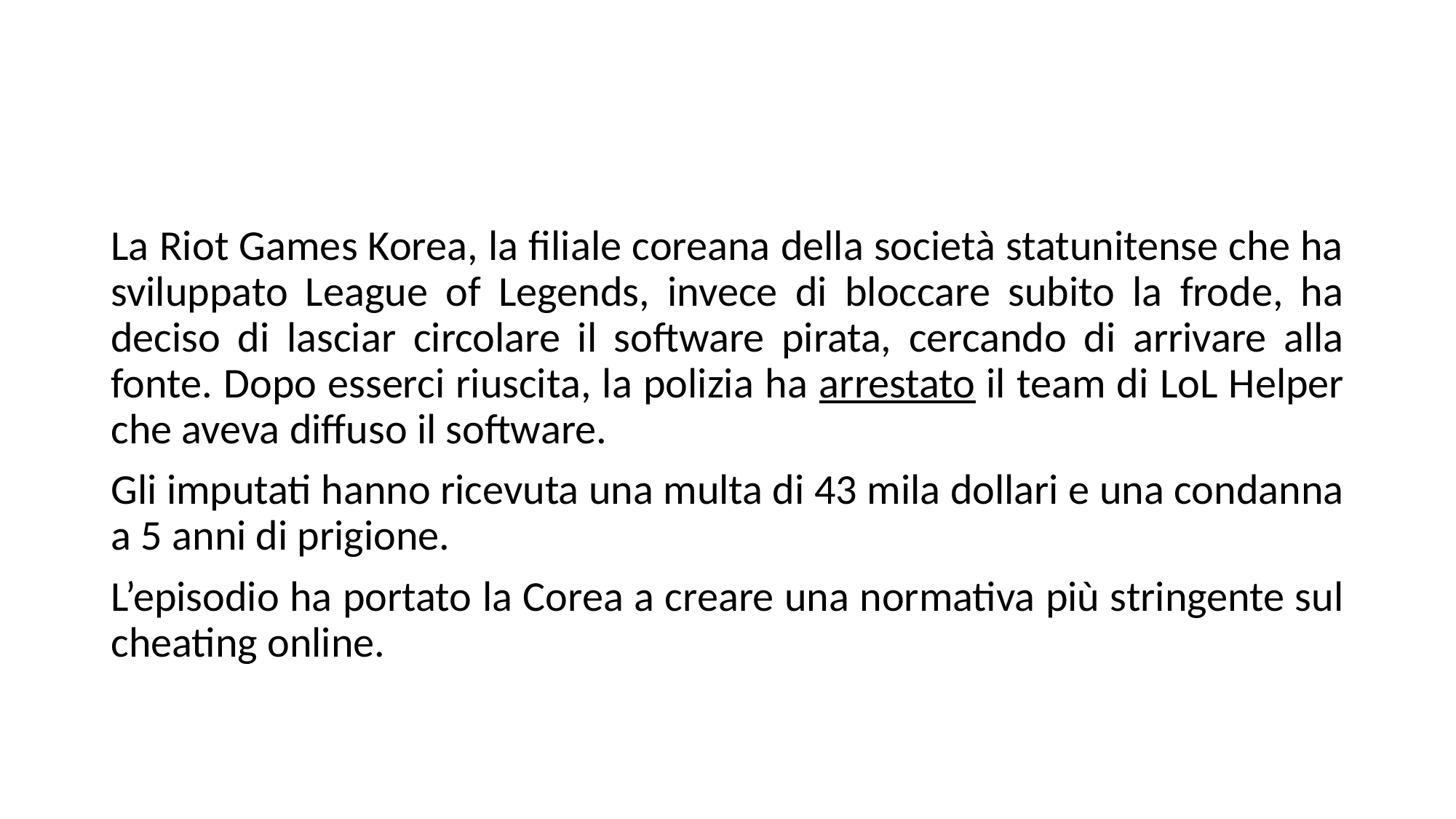

La Riot Games Korea, la filiale coreana della società statunitense che ha sviluppato League of Legends, invece di bloccare subito la frode, ha deciso di lasciar circolare il software pirata, cercando di arrivare alla fonte. Dopo esserci riuscita, la polizia ha arrestato il team di LoL Helper che aveva diffuso il software.
Gli imputati hanno ricevuta una multa di 43 mila dollari e una condanna a 5 anni di prigione.
L’episodio ha portato la Corea a creare una normativa più stringente sul cheating online.